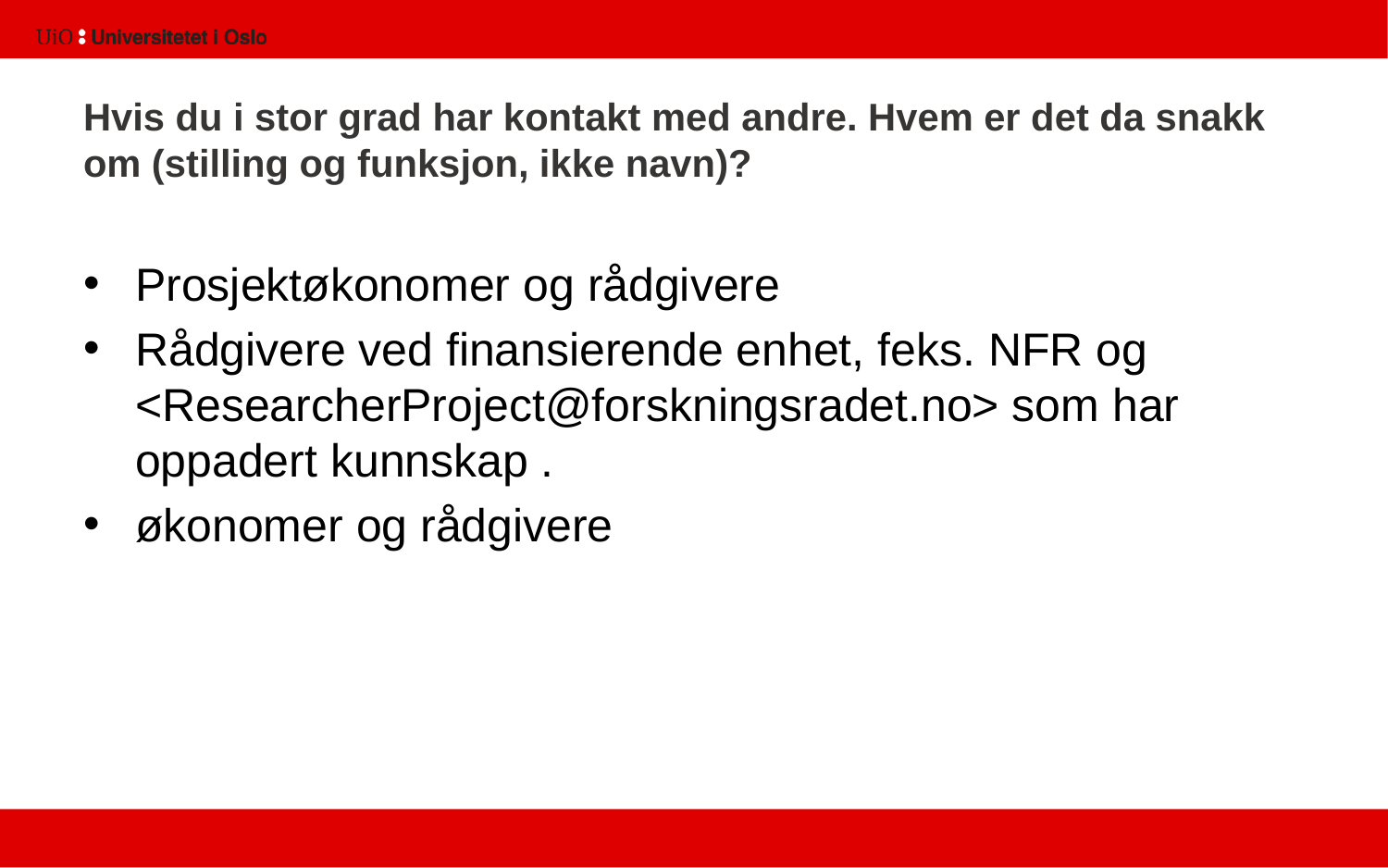

# Hvis du i stor grad har kontakt med andre. Hvem er det da snakk om (stilling og funksjon, ikke navn)?
Prosjektøkonomer og rådgivere
Rådgivere ved finansierende enhet, feks. NFR og <ResearcherProject@forskningsradet.no> som har oppadert kunnskap .
økonomer og rådgivere